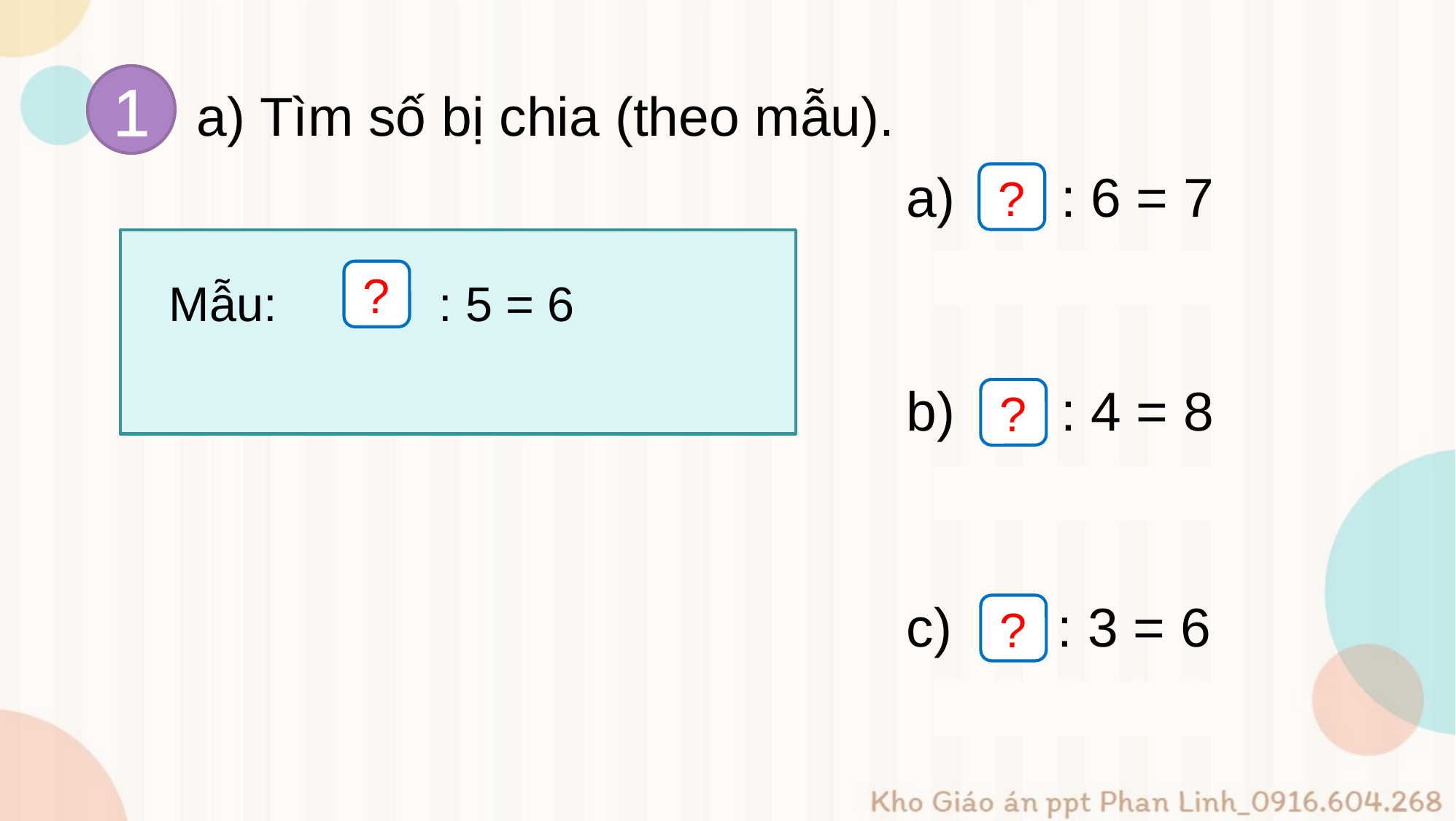

1

a) Tìm số bị chia (theo mẫu).
a)       : 6 = 7
    7 x 6 = 42.
b)       : 4 = 8
    8 x 4 = 32.
c)       : 3 = 6
    6 x 3 = 18.
?

Mẫu:            : 5 = 6
	      6 x 5 = 30.

?

?

?